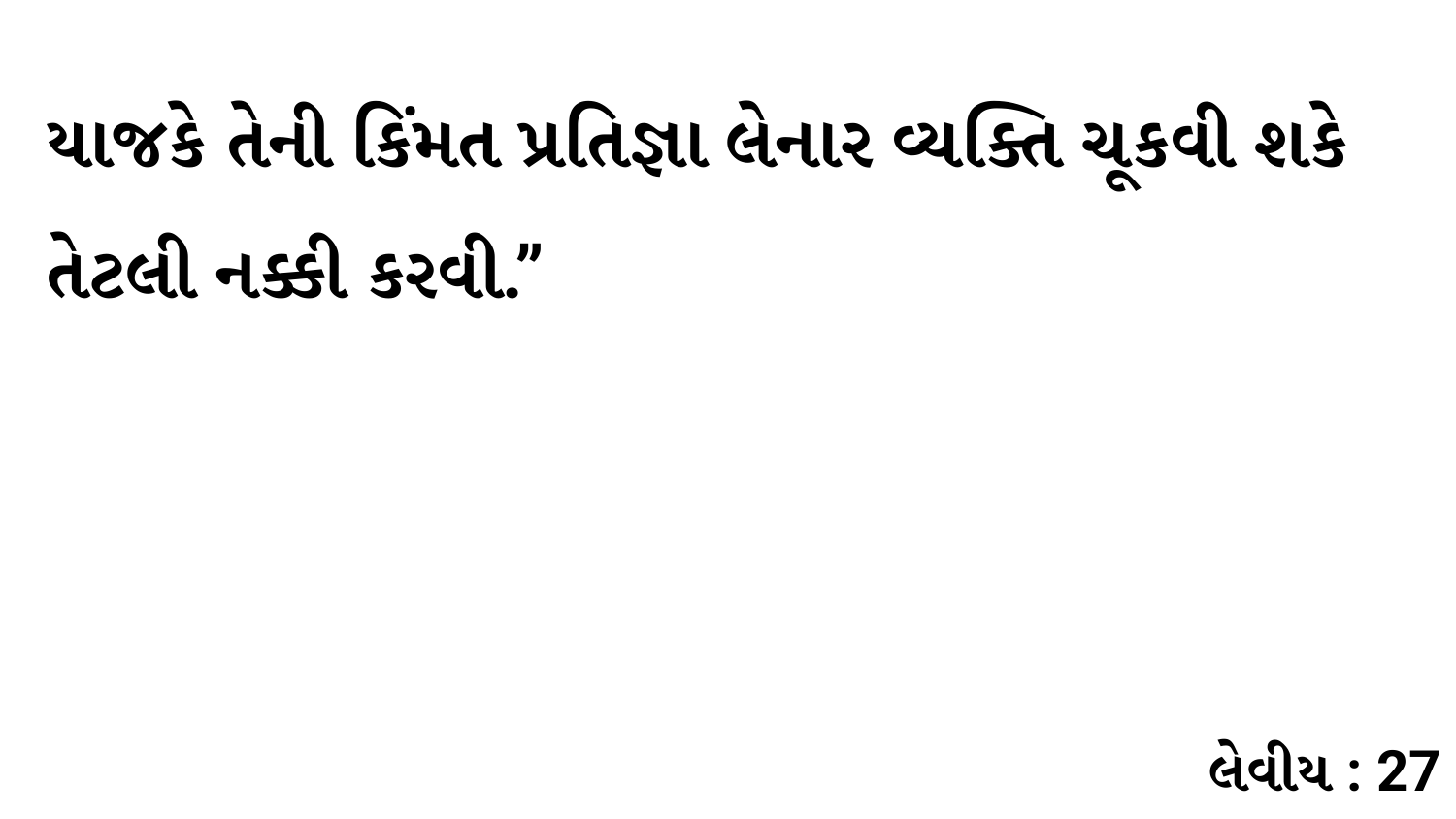

યાજકે તેની કિંમત પ્રતિજ્ઞા લેનાર વ્યક્તિ ચૂકવી શકે તેટલી નક્કી કરવી.”
લેવીય : 27